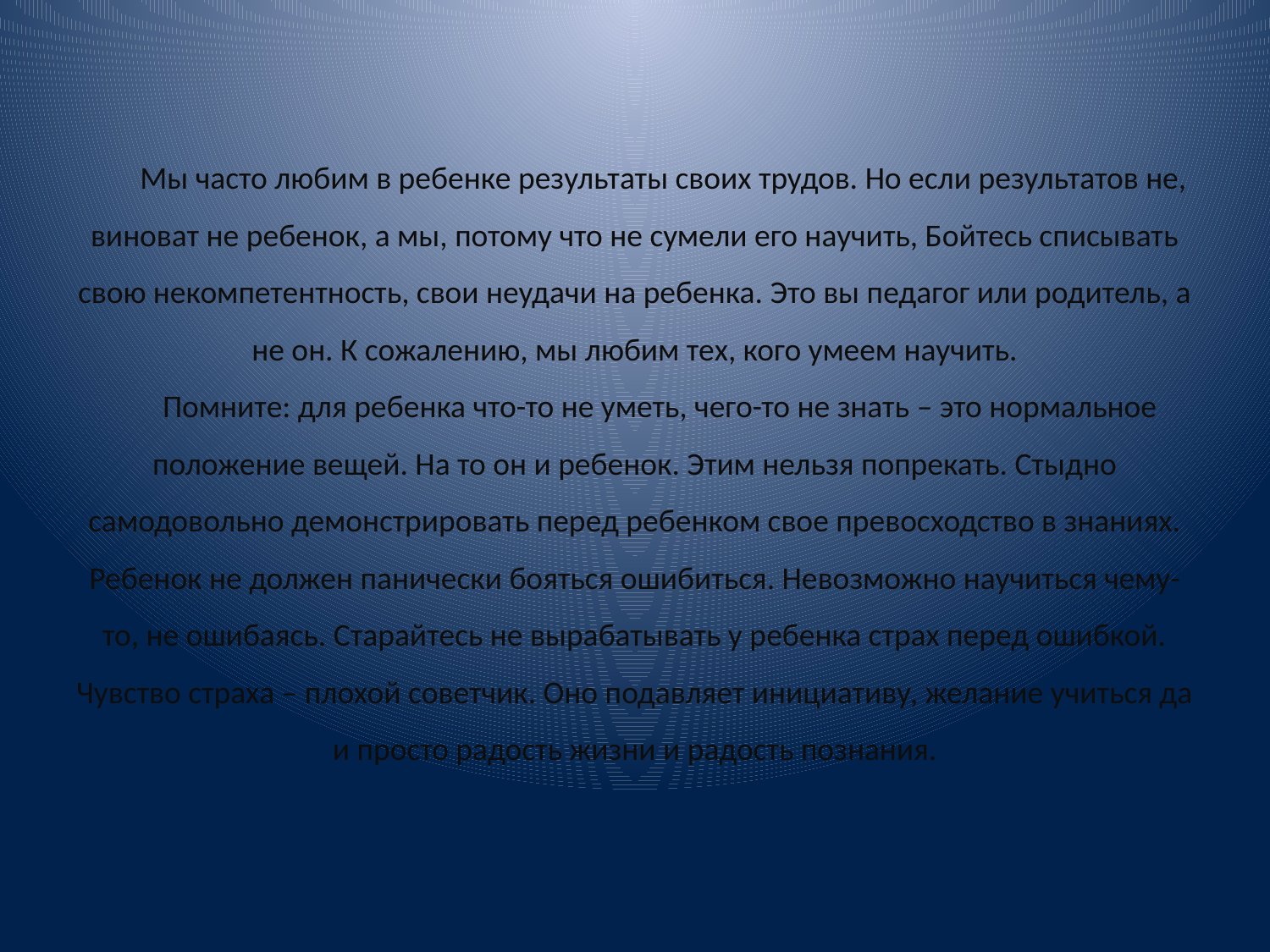

# Мы часто любим в ребенке результаты своих трудов. Но если результатов не, виноват не ребенок, а мы, потому что не сумели его научить, Бойтесь списывать свою некомпетентность, свои неудачи на ребенка. Это вы педагог или родитель, а не он. К сожалению, мы любим тех, кого умеем научить. Помните: для ребенка что-то не уметь, чего-то не знать – это нормальное положение вещей. На то он и ребенок. Этим нельзя попрекать. Стыдно самодовольно демонстрировать перед ребенком свое превосходство в знаниях. Ребенок не должен панически бояться ошибиться. Невозможно научиться чему-то, не ошибаясь. Старайтесь не вырабатывать у ребенка страх перед ошибкой. Чувство страха – плохой советчик. Оно подавляет инициативу, желание учиться да и просто радость жизни и радость познания.